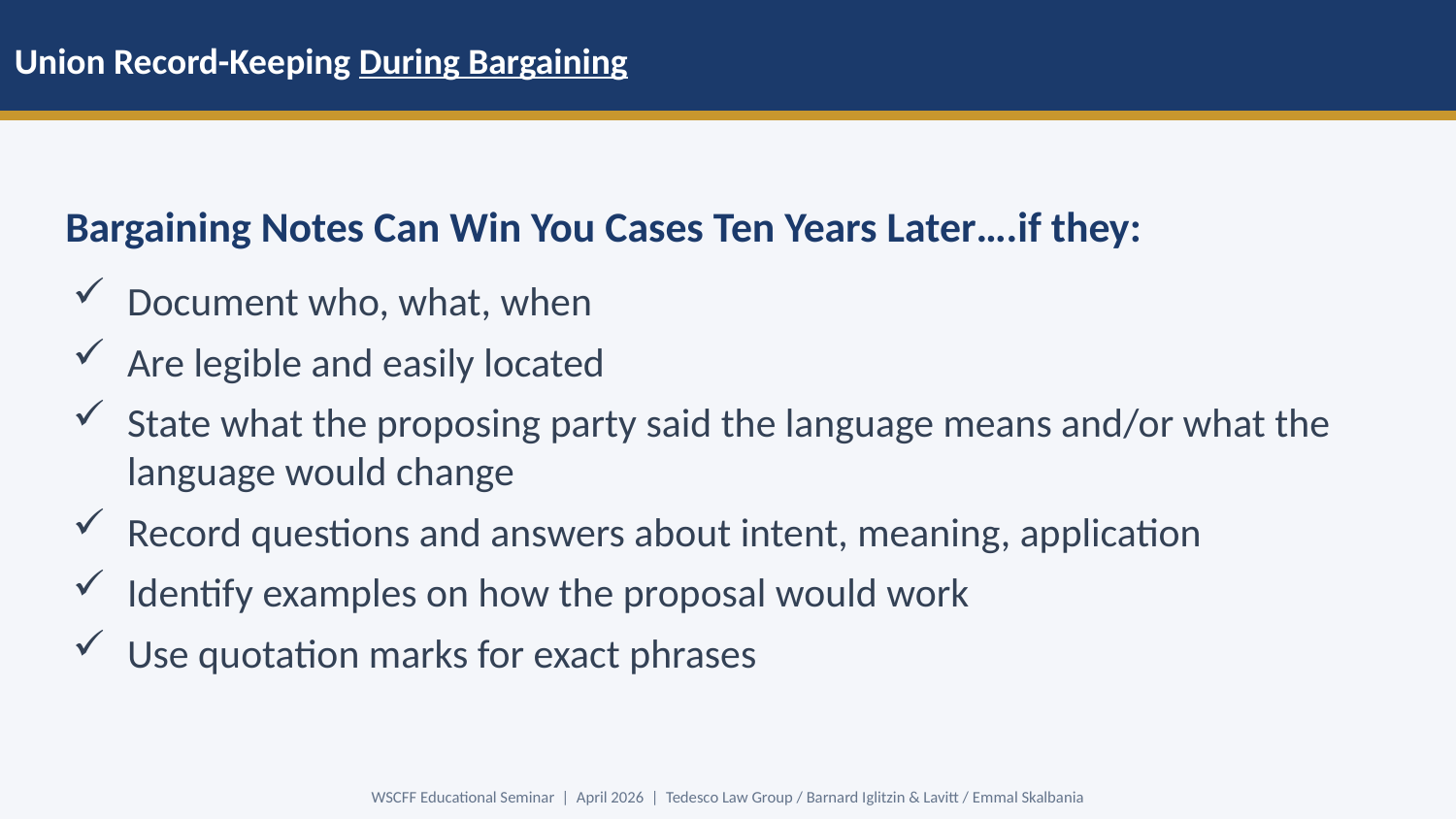

Union Record-Keeping During Bargaining

Bargaining Notes Can Win You Cases Ten Years Later….if they:
Document who, what, when
Are legible and easily located
State what the proposing party said the language means and/or what the language would change
Record questions and answers about intent, meaning, application
Identify examples on how the proposal would work
Use quotation marks for exact phrases
WSCFF Educational Seminar  |  April 2026  |  Tedesco Law Group / Barnard Iglitzin & Lavitt / Emmal Skalbania